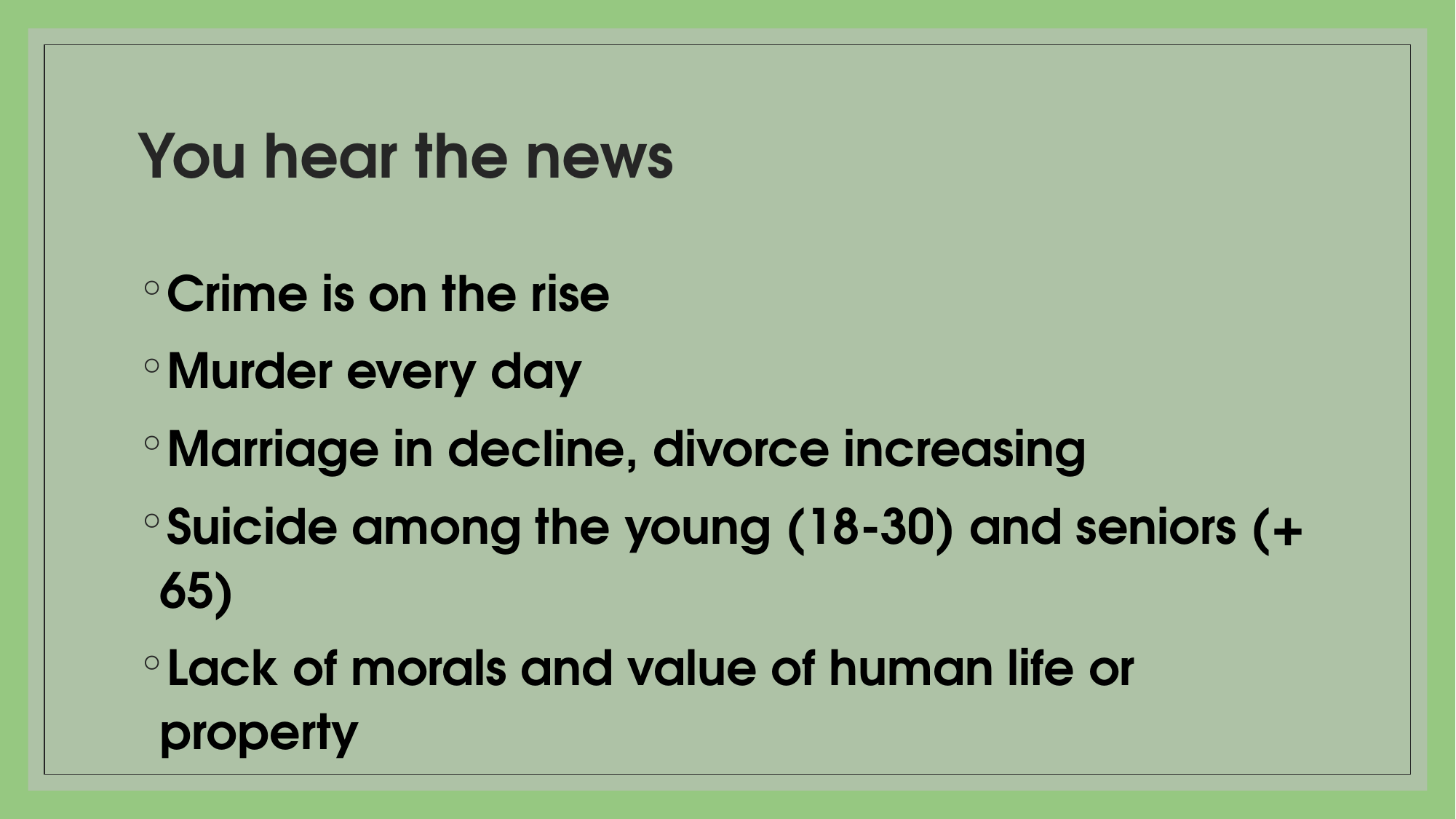

# You hear the news
Crime is on the rise
Murder every day
Marriage in decline, divorce increasing
Suicide among the young (18-30) and seniors (+ 65)
Lack of morals and value of human life or property